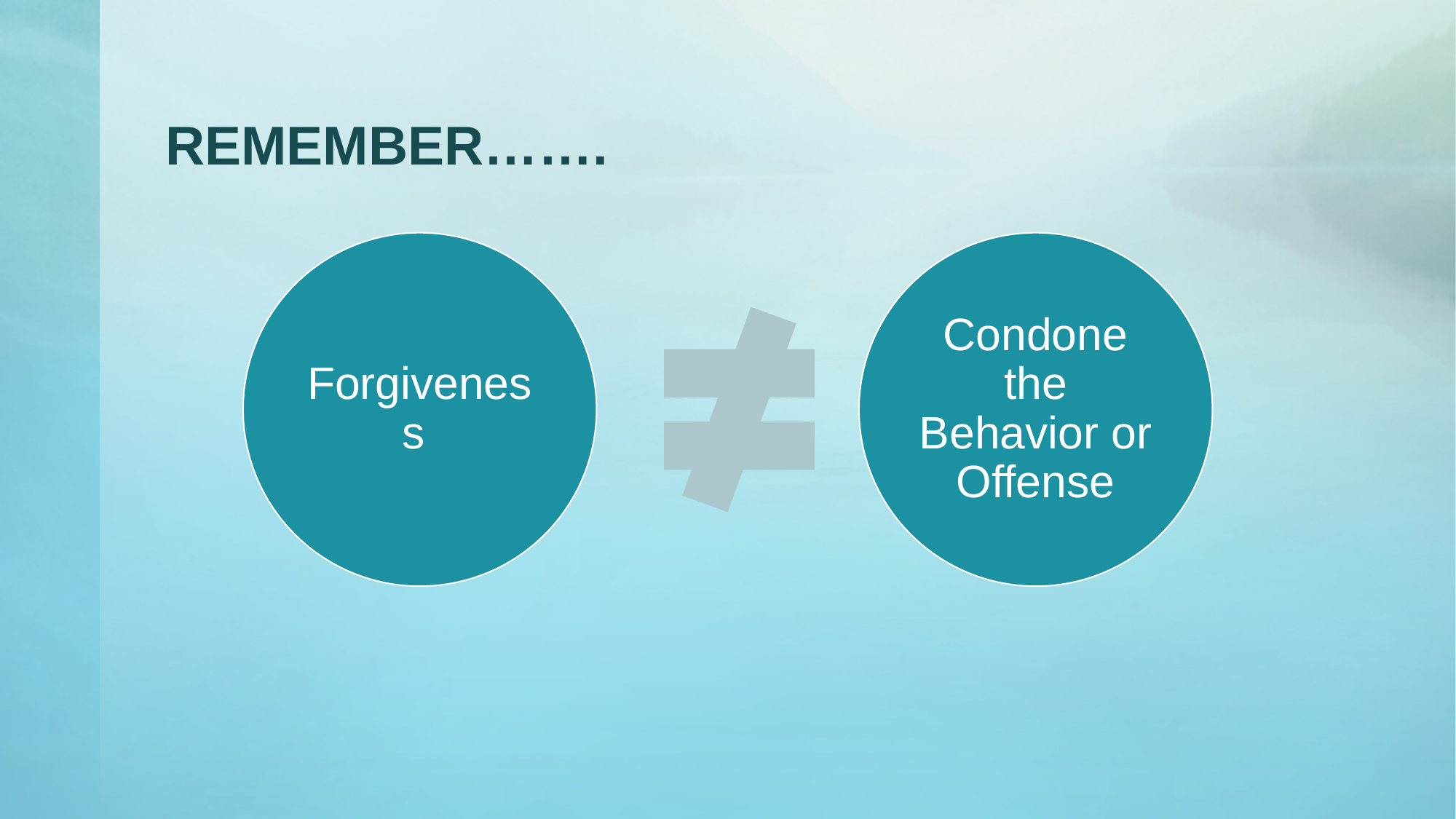

# REMEMBER…….
Forgiveness

Condone the Behavior or Offense